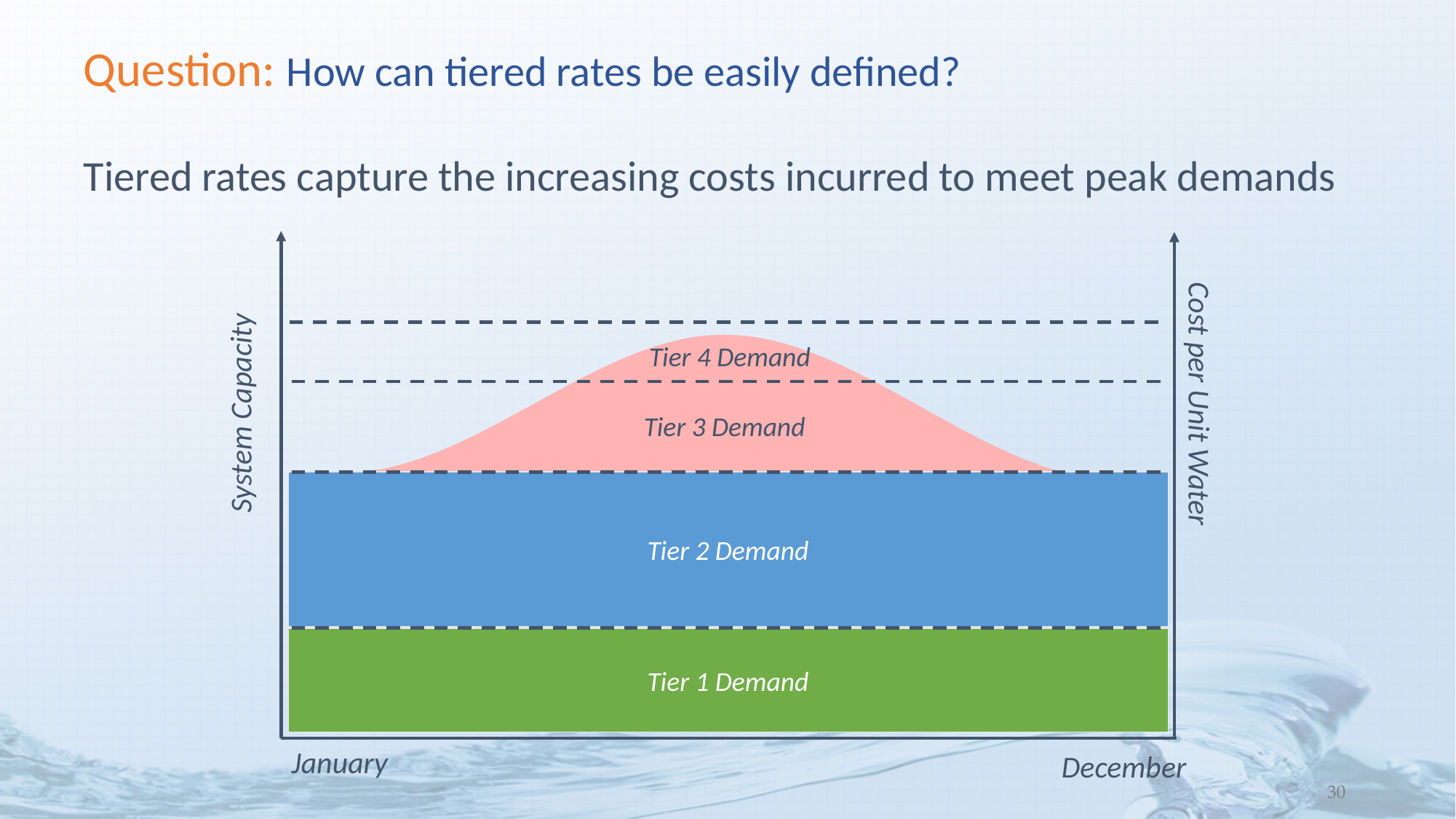

# Question: How can tiered rates be easily defined? Tiered rates capture the increasing costs incurred to meet peak demands
Tier 4 Demand

Cost per Unit Water
System Capacity
Tier 3 Demand
Tier 2 Demand
Tier 1 Demand
January
December